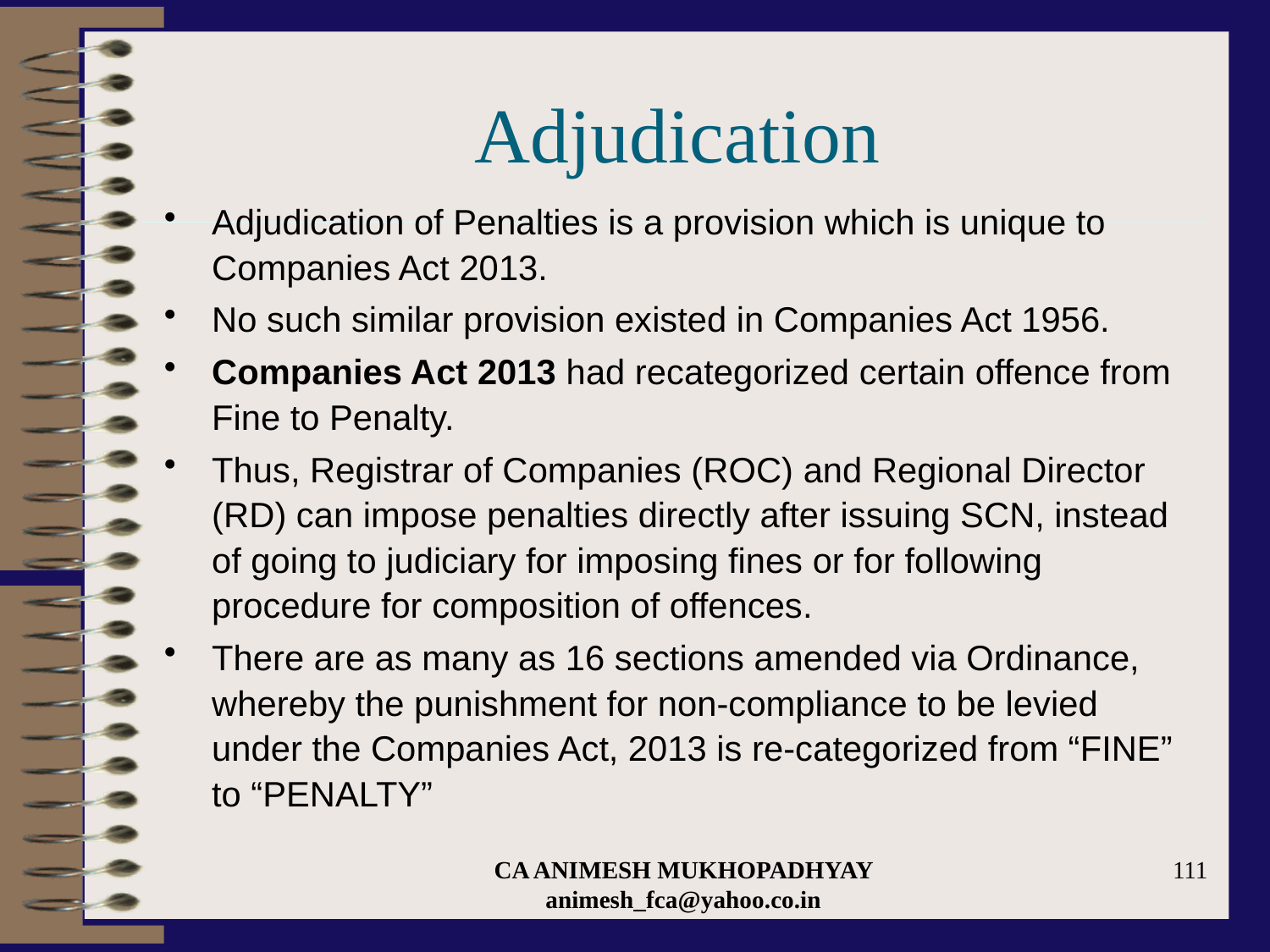

# Adjudication
Adjudication of Penalties is a provision which is unique to Companies Act 2013.
No such similar provision existed in Companies Act 1956.
Companies Act 2013 had recategorized certain offence from Fine to Penalty.
Thus, Registrar of Companies (ROC) and Regional Director (RD) can impose penalties directly after issuing SCN, instead of going to judiciary for imposing fines or for following procedure for composition of offences.
There are as many as 16 sections amended via Ordinance, whereby the punishment for non-compliance to be levied under the Companies Act, 2013 is re-categorized from “FINE” to “PENALTY”

CA ANIMESH MUKHOPADHYAY   animesh_fca@yahoo.co.in
111